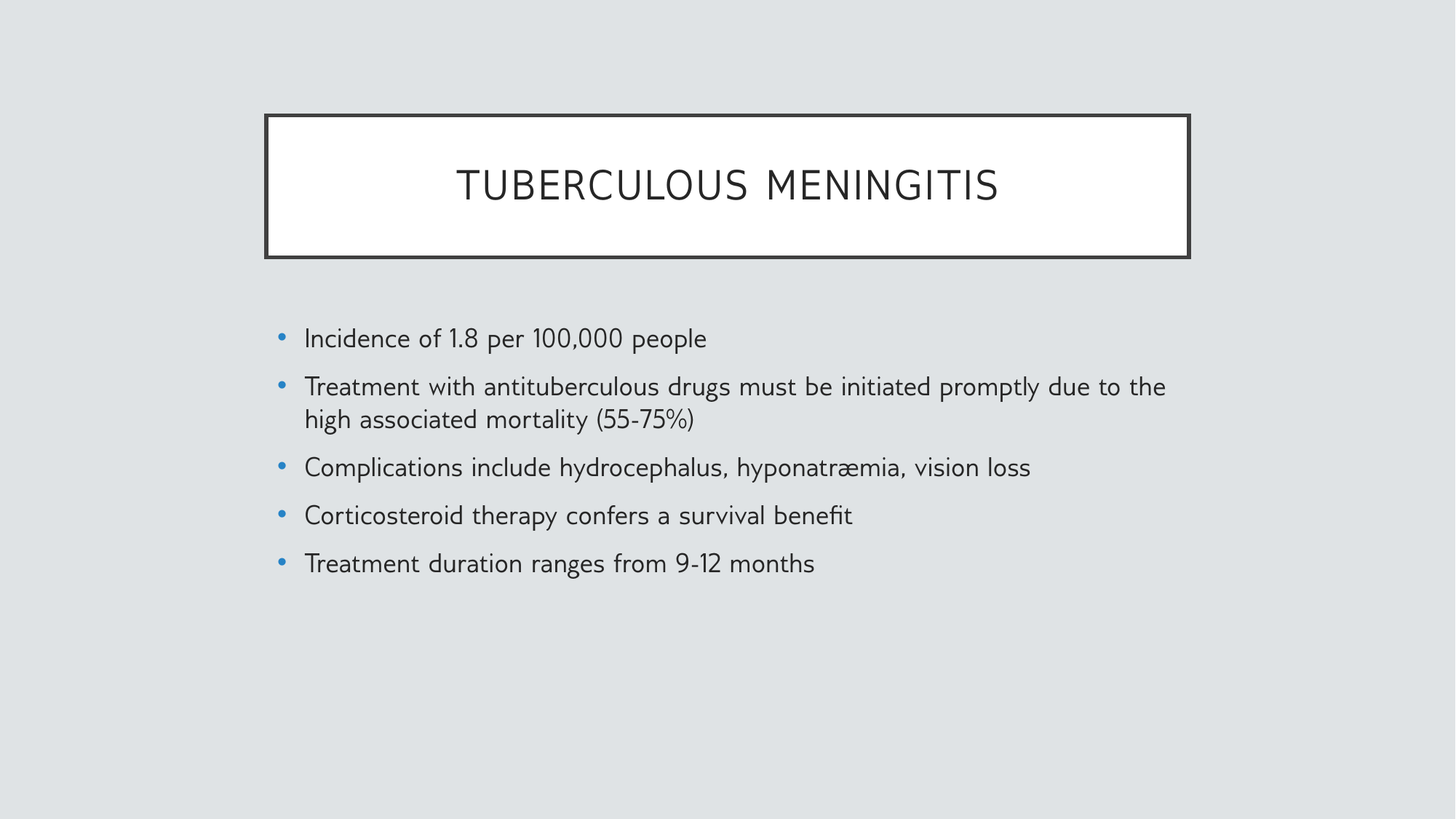

# Tuberculous meningitis
Incidence of 1.8 per 100,000 people
Treatment with antituberculous drugs must be initiated promptly due to the high associated mortality (55-75%)
Complications include hydrocephalus, hyponatraemia, vision loss
Corticosteroid therapy confers a survival benefit
Treatment duration ranges from 9-12 months